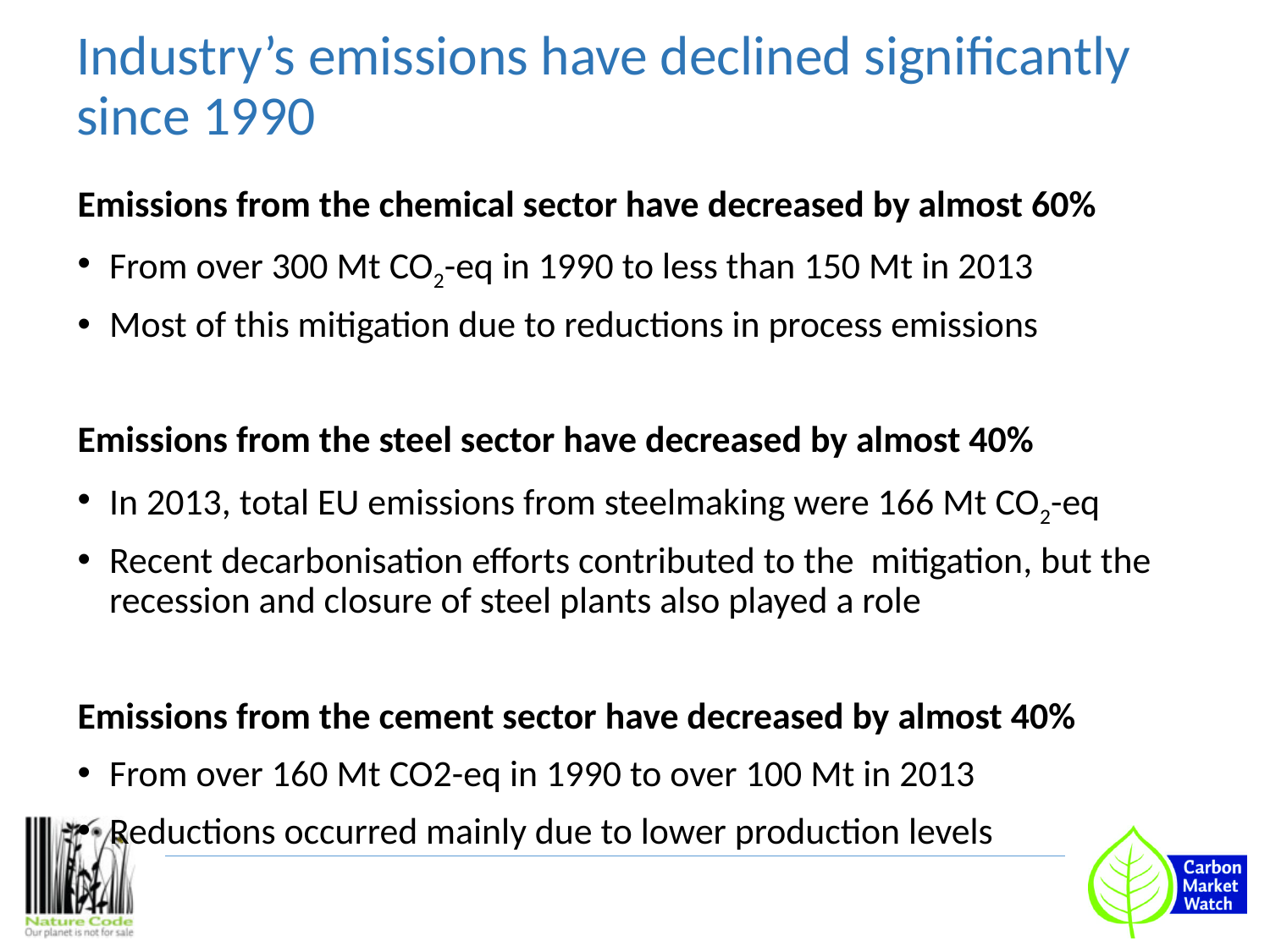

# Industry’s emissions have declined significantly since 1990
Emissions from the chemical sector have decreased by almost 60%
From over 300 Mt CO2-eq in 1990 to less than 150 Mt in 2013
Most of this mitigation due to reductions in process emissions

Emissions from the steel sector have decreased by almost 40%
In 2013, total EU emissions from steelmaking were 166 Mt CO2-eq
Recent decarbonisation efforts contributed to the  mitigation, but the recession and closure of steel plants also played a role

Emissions from the cement sector have decreased by almost 40%
From over 160 Mt CO2-eq in 1990 to over 100 Mt in 2013
Reductions occurred mainly due to lower production levels